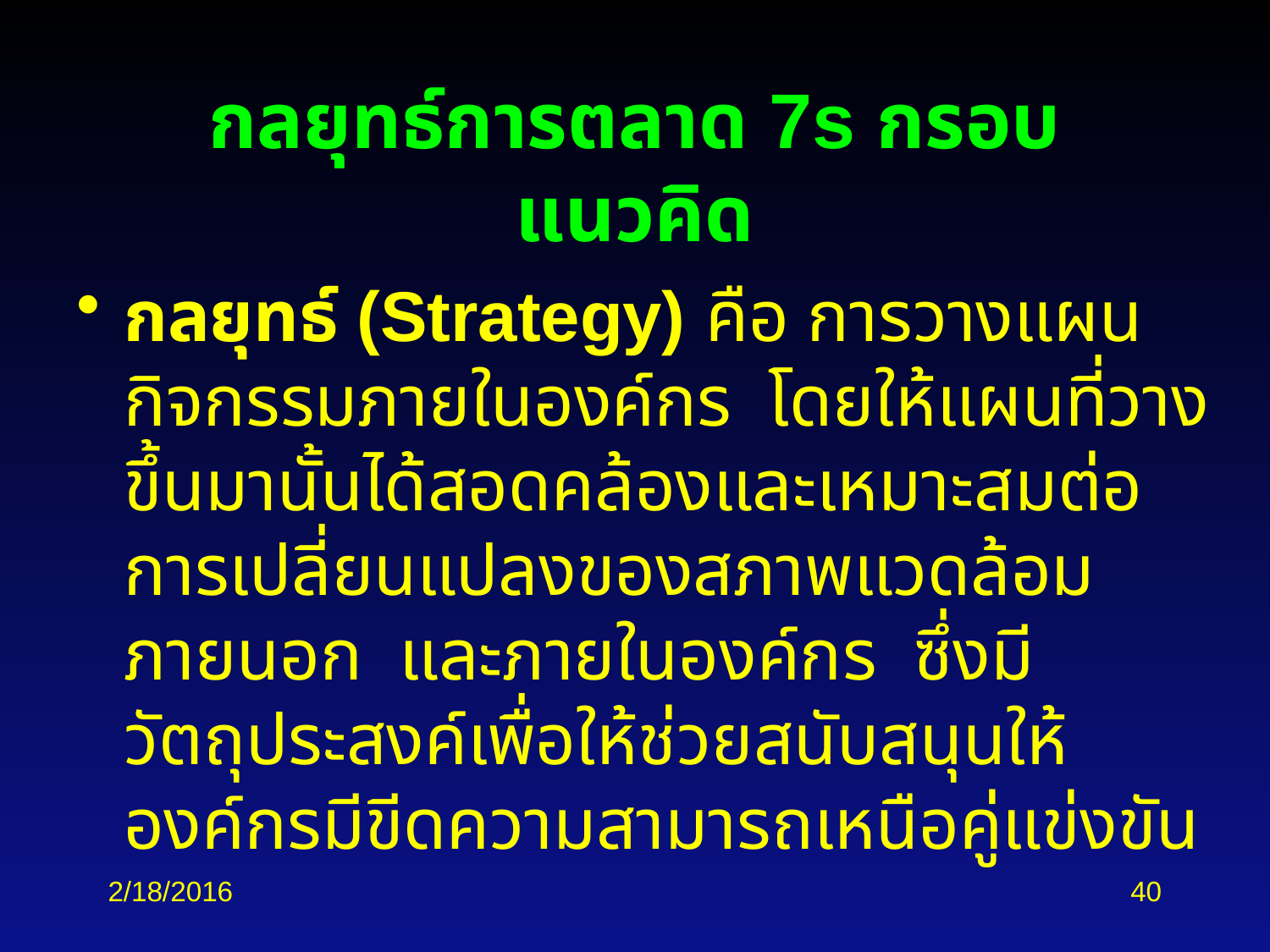

# กลยุทธ์การตลาด 7s กรอบแนวคิด
กลยุทธ์ (Strategy) คือ การวางแผนกิจกรรมภายในองค์กร  โดยให้แผนที่วางขึ้นมานั้นได้สอดคล้องและเหมาะสมต่อการเปลี่ยนแปลงของสภาพแวดล้อมภายนอก  และภายในองค์กร  ซึ่งมีวัตถุประสงค์เพื่อให้ช่วยสนับสนุนให้องค์กรมีขีดความสามารถเหนือคู่แข่งขัน
2/18/2016
40